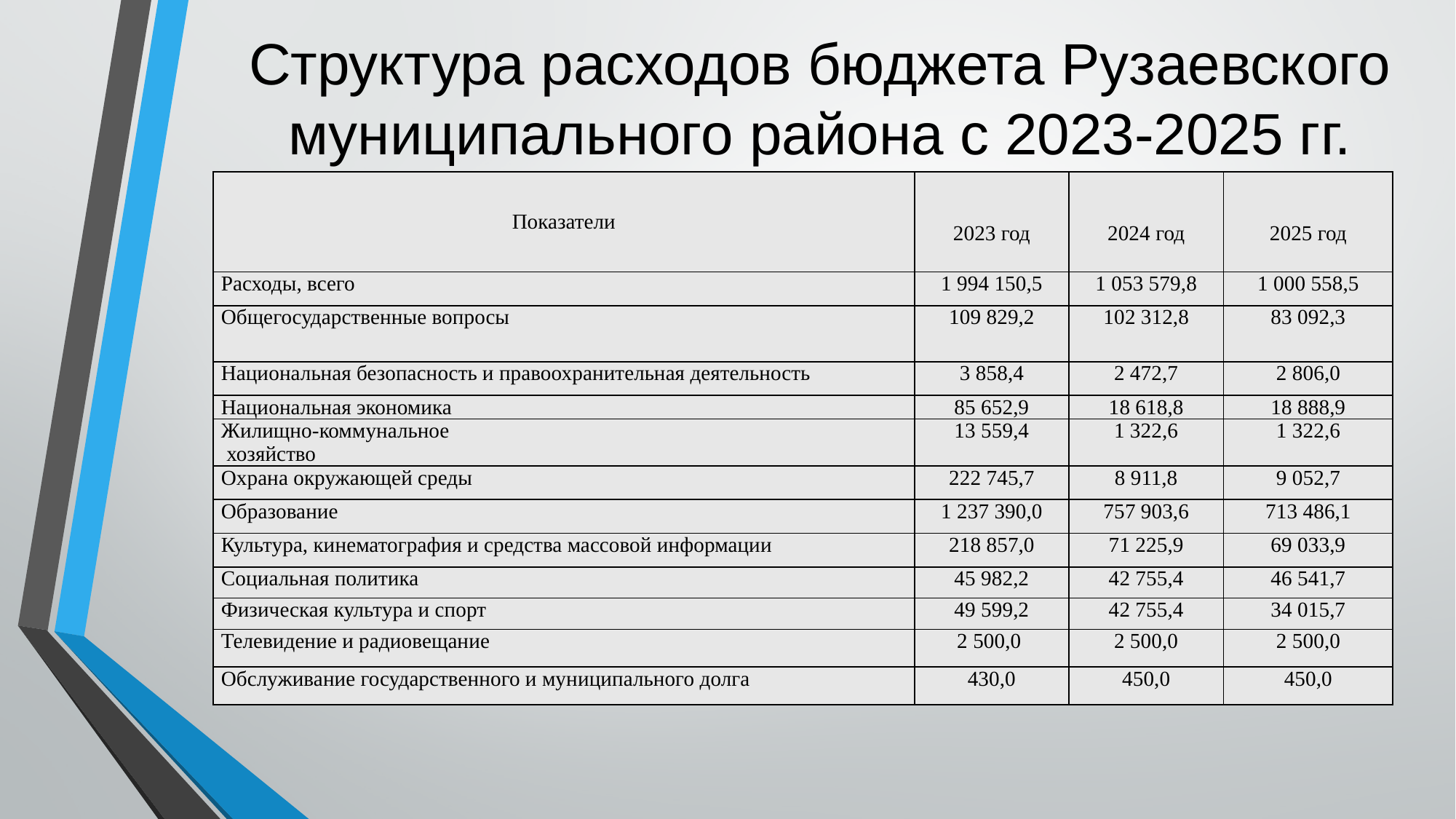

# Структура расходов бюджета Рузаевского муниципального района с 2023-2025 гг.
| Показатели | 2023 год | 2024 год | 2025 год |
| --- | --- | --- | --- |
| Расходы, всего | 1 994 150,5 | 1 053 579,8 | 1 000 558,5 |
| Общегосударственные вопросы | 109 829,2 | 102 312,8 | 83 092,3 |
| Национальная безопасность и правоохранительная деятельность | 3 858,4 | 2 472,7 | 2 806,0 |
| Национальная экономика | 85 652,9 | 18 618,8 | 18 888,9 |
| Жилищно-коммунальное хозяйство | 13 559,4 | 1 322,6 | 1 322,6 |
| Охрана окружающей среды | 222 745,7 | 8 911,8 | 9 052,7 |
| Образование | 1 237 390,0 | 757 903,6 | 713 486,1 |
| Культура, кинематография и средства массовой информации | 218 857,0 | 71 225,9 | 69 033,9 |
| Социальная политика | 45 982,2 | 42 755,4 | 46 541,7 |
| Физическая культура и спорт | 49 599,2 | 42 755,4 | 34 015,7 |
| Телевидение и радиовещание | 2 500,0 | 2 500,0 | 2 500,0 |
| Обслуживание государственного и муниципального долга | 430,0 | 450,0 | 450,0 |